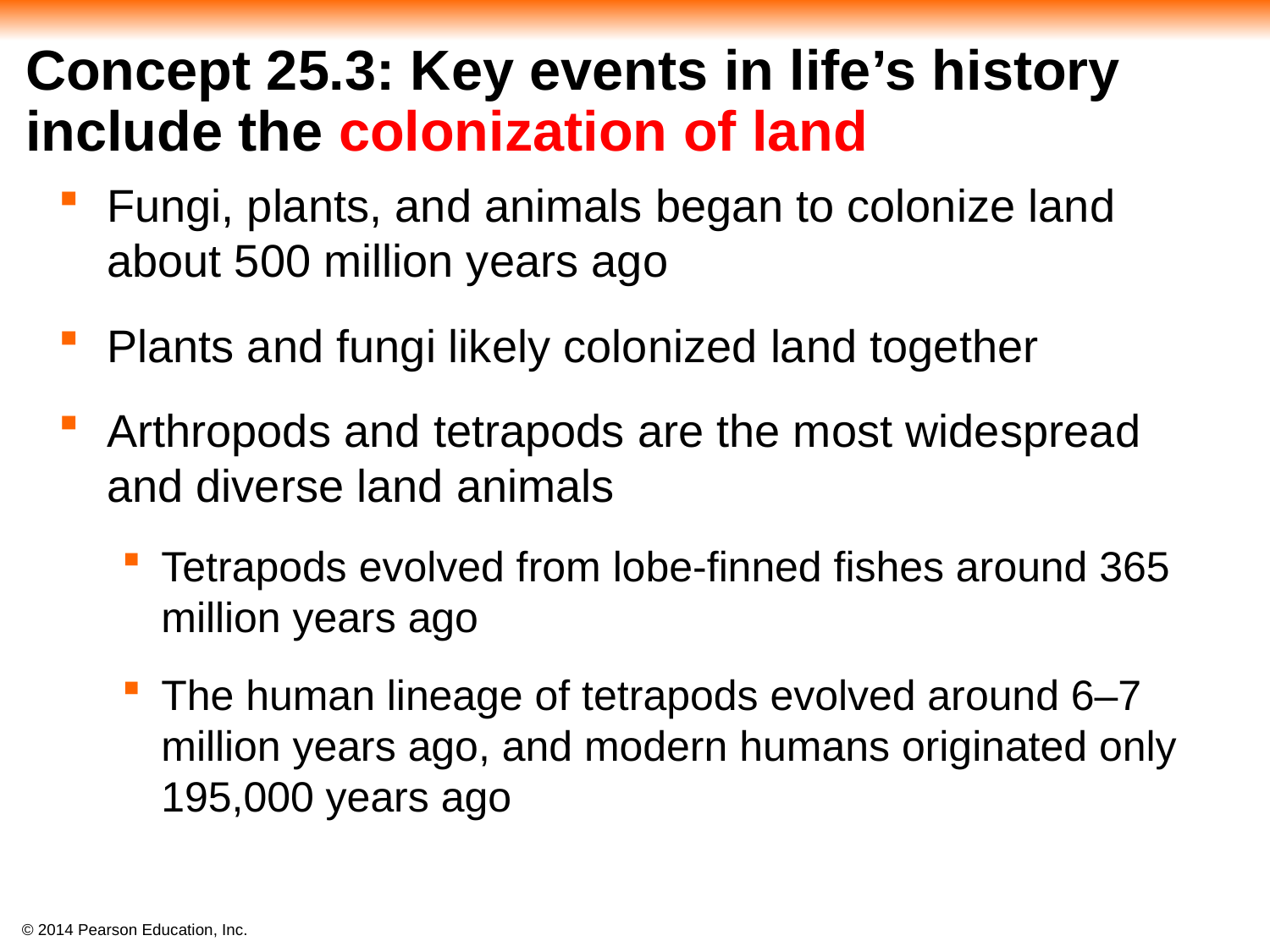

# Concept 25.3: Key events in life’s history include the colonization of land
Fungi, plants, and animals began to colonize land about 500 million years ago
Plants and fungi likely colonized land together
Arthropods and tetrapods are the most widespread and diverse land animals
Tetrapods evolved from lobe-finned fishes around 365 million years ago
The human lineage of tetrapods evolved around 6–7 million years ago, and modern humans originated only 195,000 years ago